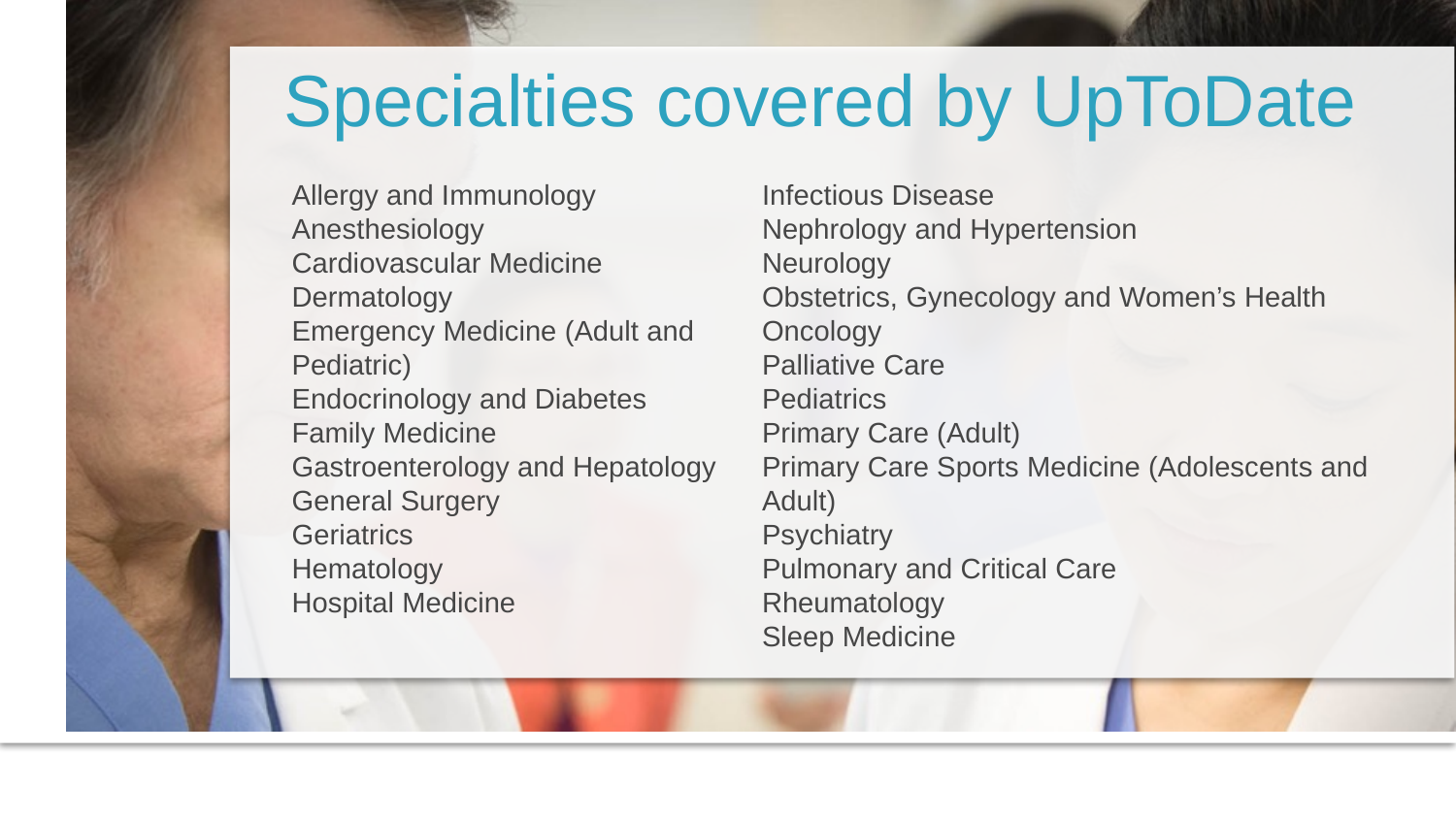

Specialties covered by UpToDate
Allergy and Immunology
Anesthesiology
Cardiovascular Medicine
Dermatology
Emergency Medicine (Adult and Pediatric)
Endocrinology and Diabetes
Family Medicine
Gastroenterology and Hepatology
General Surgery
Geriatrics
Hematology
Hospital Medicine
Infectious Disease
Nephrology and Hypertension
Neurology
Obstetrics, Gynecology and Women’s Health
Oncology
Palliative Care
Pediatrics
Primary Care (Adult)
Primary Care Sports Medicine (Adolescents and Adult)
Psychiatry
Pulmonary and Critical Care
Rheumatology
Sleep Medicine